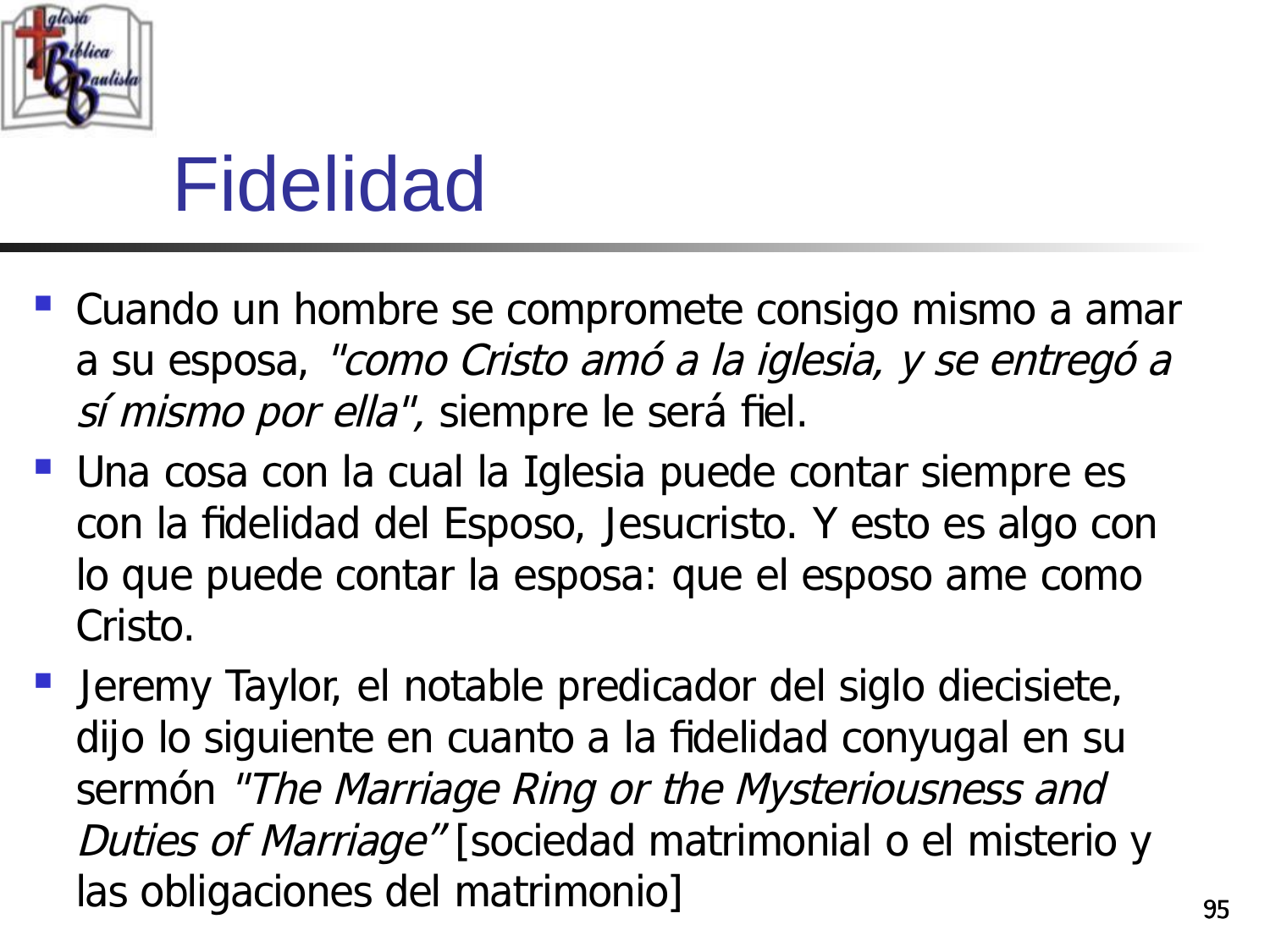

# Fidelidad
Cuando un hombre se compromete consigo mismo a amar a su esposa, "como Cristo amó a la iglesia, y se entregó a sí mismo por ella", siempre le será fiel.
Una cosa con la cual la Iglesia puede contar siempre es con la fidelidad del Esposo, Jesucristo. Y esto es algo con lo que puede contar la esposa: que el esposo ame como Cristo.
Jeremy Taylor, el notable predicador del siglo diecisiete, dijo lo siguiente en cuanto a la fidelidad conyugal en su sermón "The Marriage Ring or the Mysteriousness and Duties of Marriage” [sociedad matrimonial o el misterio y las obligaciones del matrimonio]

95
95